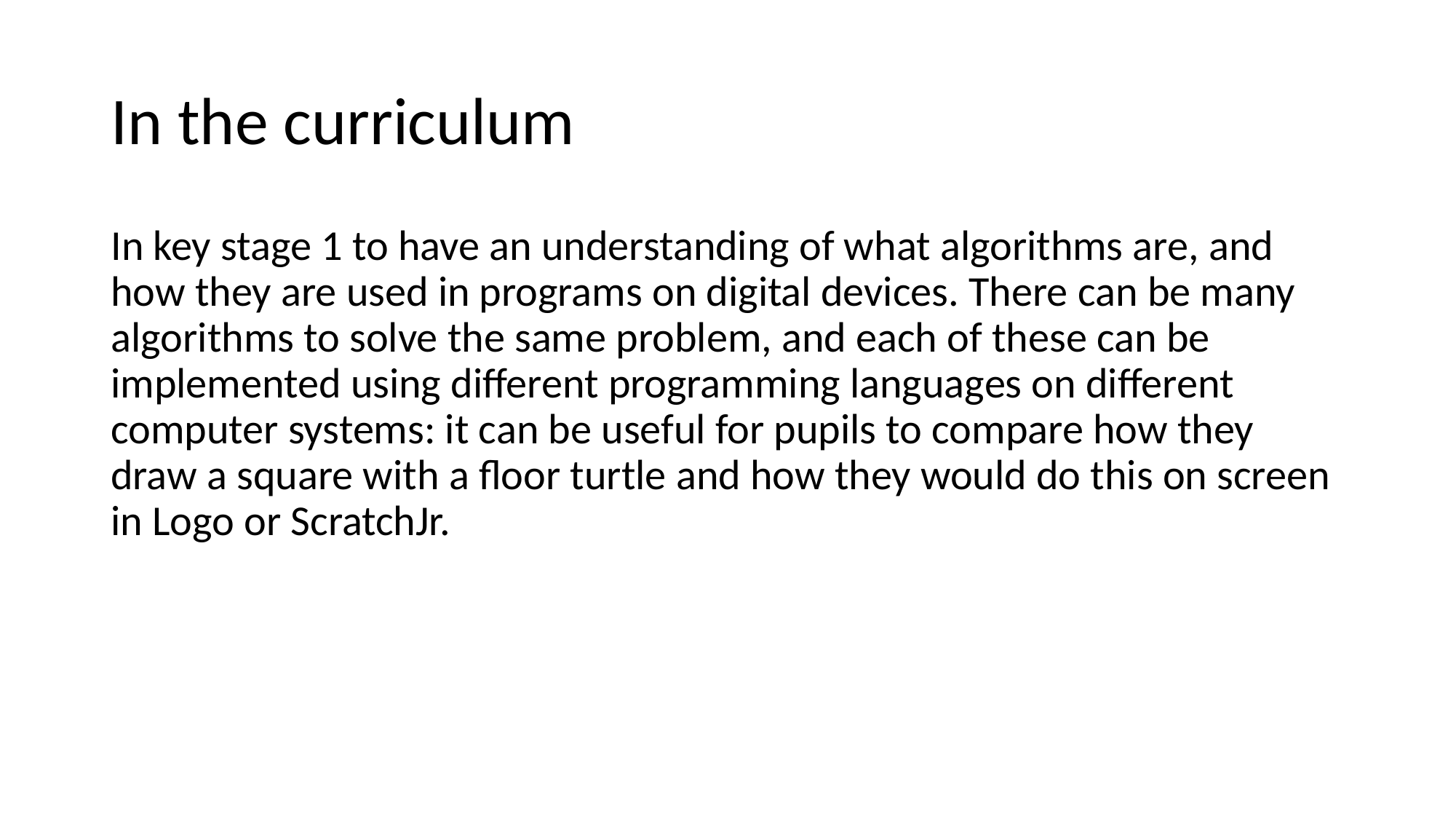

# In the curriculum
In key stage 1 to have an understanding of what algorithms are, and how they are used in programs on digital devices. There can be many algorithms to solve the same problem, and each of these can be implemented using different programming languages on different computer systems: it can be useful for pupils to compare how they draw a square with a floor turtle and how they would do this on screen in Logo or ScratchJr.